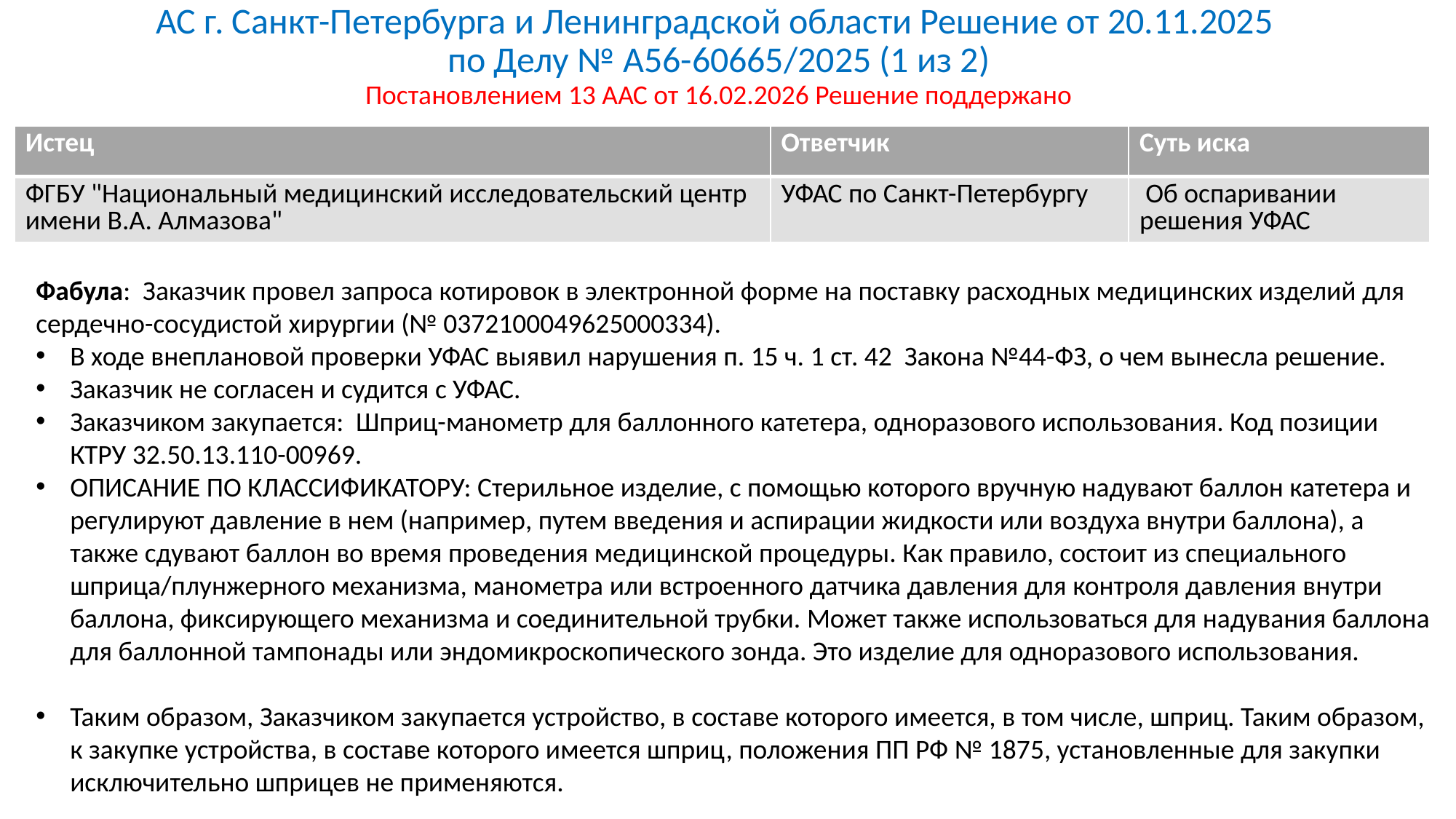

# АС г. Санкт-Петербурга и Ленинградской области Решение от 20.11.2025 по Делу № А56-60665/2025 (1 из 2) Постановлением 13 ААС от 16.02.2026 Решение поддержано
| Истец | Ответчик | Суть иска |
| --- | --- | --- |
| ФГБУ "Национальный медицинский исследовательский центр имени В.А. Алмазова" | УФАС по Санкт-Петербургу | Об оспаривании решения УФАС |
Фабула:  Заказчик провел запроса котировок в электронной форме на поставку расходных медицинских изделий для сердечно-сосудистой хирургии (№ 0372100049625000334).
В ходе внеплановой проверки УФАС выявил нарушения п. 15 ч. 1 ст. 42  Закона №44-ФЗ, о чем вынесла решение.
Заказчик не согласен и судится с УФАС.
Заказчиком закупается:  Шприц-манометр для баллонного катетера, одноразового использования. Код позиции КТРУ 32.50.13.110-00969.
ОПИСАНИЕ ПО КЛАССИФИКАТОРУ: Стерильное изделие, с помощью которого вручную надувают баллон катетера и регулируют давление в нем (например, путем введения и аспирации жидкости или воздуха внутри баллона), а также сдувают баллон во время проведения медицинской процедуры. Как правило, состоит из специального шприца/плунжерного механизма, манометра или встроенного датчика давления для контроля давления внутри баллона, фиксирующего механизма и соединительной трубки. Может также использоваться для надувания баллона для баллонной тампонады или эндомикроскопического зонда. Это изделие для одноразового использования.

Таким образом, Заказчиком закупается устройство, в составе которого имеется, в том числе, шприц. Таким образом, к закупке устройства, в составе которого имеется шприц, положения ПП РФ № 1875, установленные для закупки исключительно шприцев не применяются.